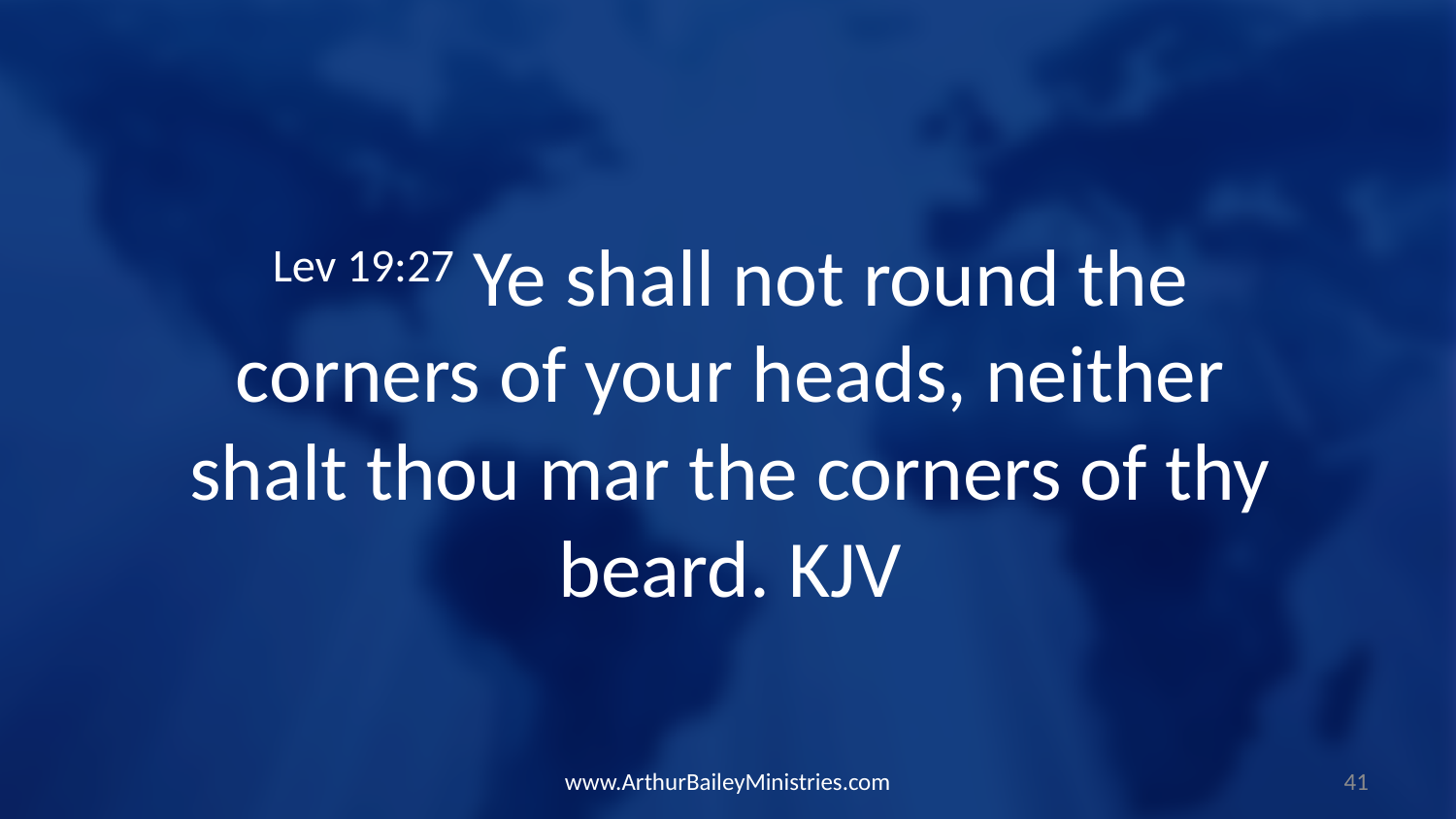

Lev 19:27 Ye shall not round the corners of your heads, neither shalt thou mar the corners of thy beard. KJV
www.ArthurBaileyMinistries.com
41